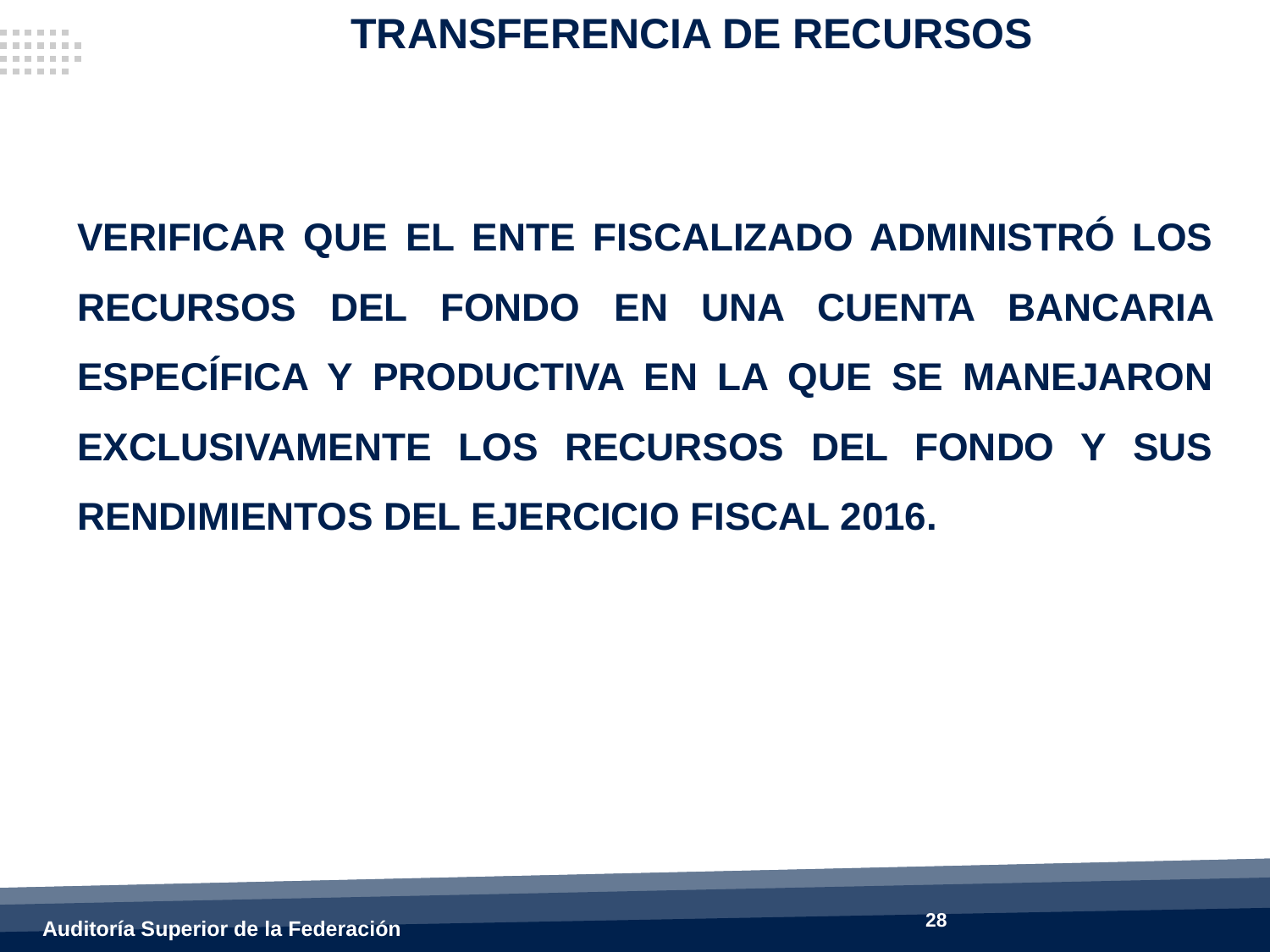

TRANSFERENCIA DE RECURSOS

VERIFICAR QUE EL ENTE FISCALIZADO ADMINISTRÓ LOS RECURSOS DEL FONDO EN UNA CUENTA BANCARIA ESPECÍFICA Y PRODUCTIVA EN LA QUE SE MANEJARON EXCLUSIVAMENTE LOS RECURSOS DEL FONDO Y SUS RENDIMIENTOS DEL EJERCICIO FISCAL 2016.

28
Auditoría Superior de la Federación